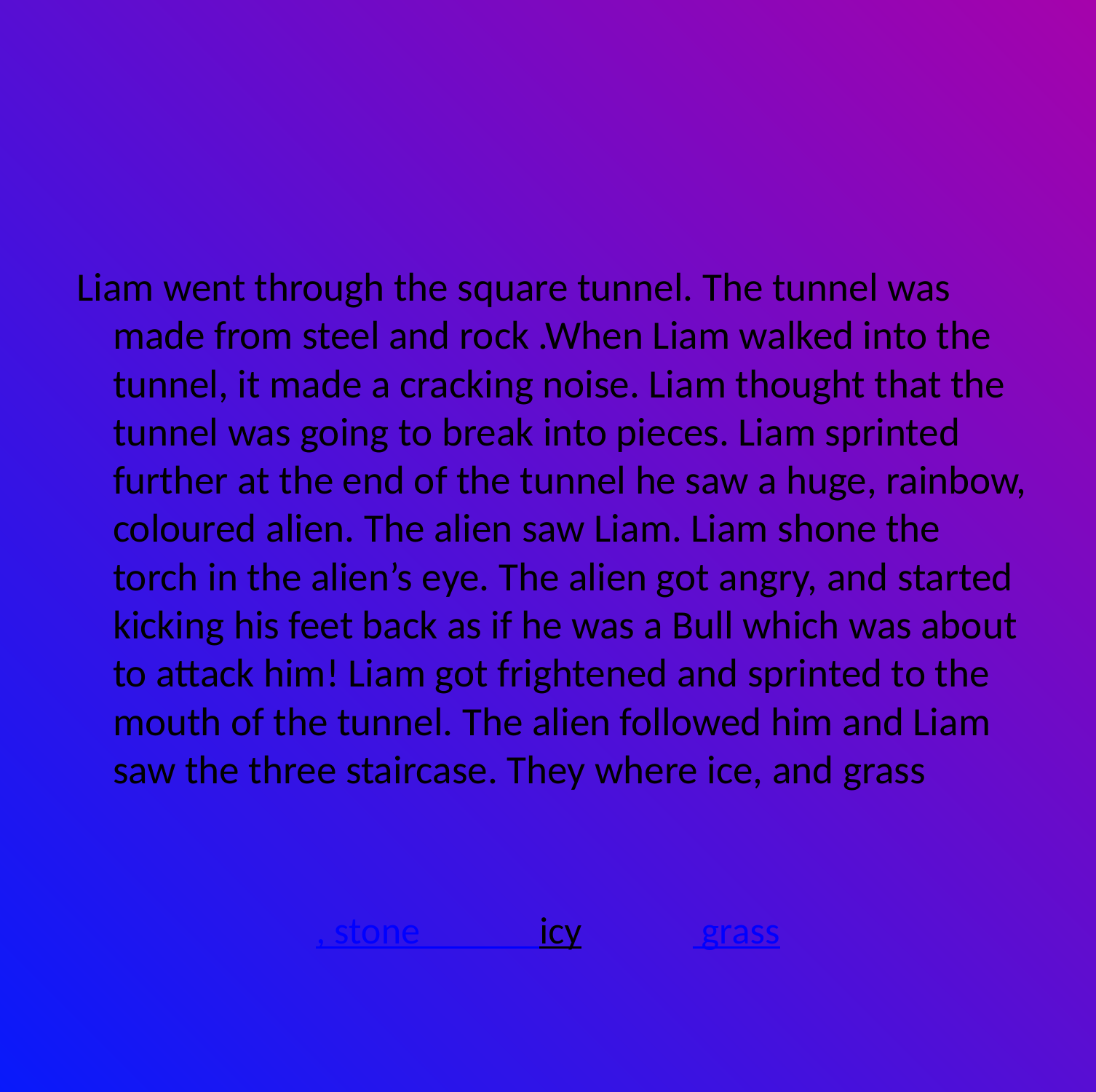

Liam went through the square tunnel. The tunnel was made from steel and rock .When Liam walked into the tunnel, it made a cracking noise. Liam thought that the tunnel was going to break into pieces. Liam sprinted further at the end of the tunnel he saw a huge, rainbow, coloured alien. The alien saw Liam. Liam shone the torch in the alien’s eye. The alien got angry, and started kicking his feet back as if he was a Bull which was about to attack him! Liam got frightened and sprinted to the mouth of the tunnel. The alien followed him and Liam saw the three staircase. They where ice, and grass

, stone              icy              grass